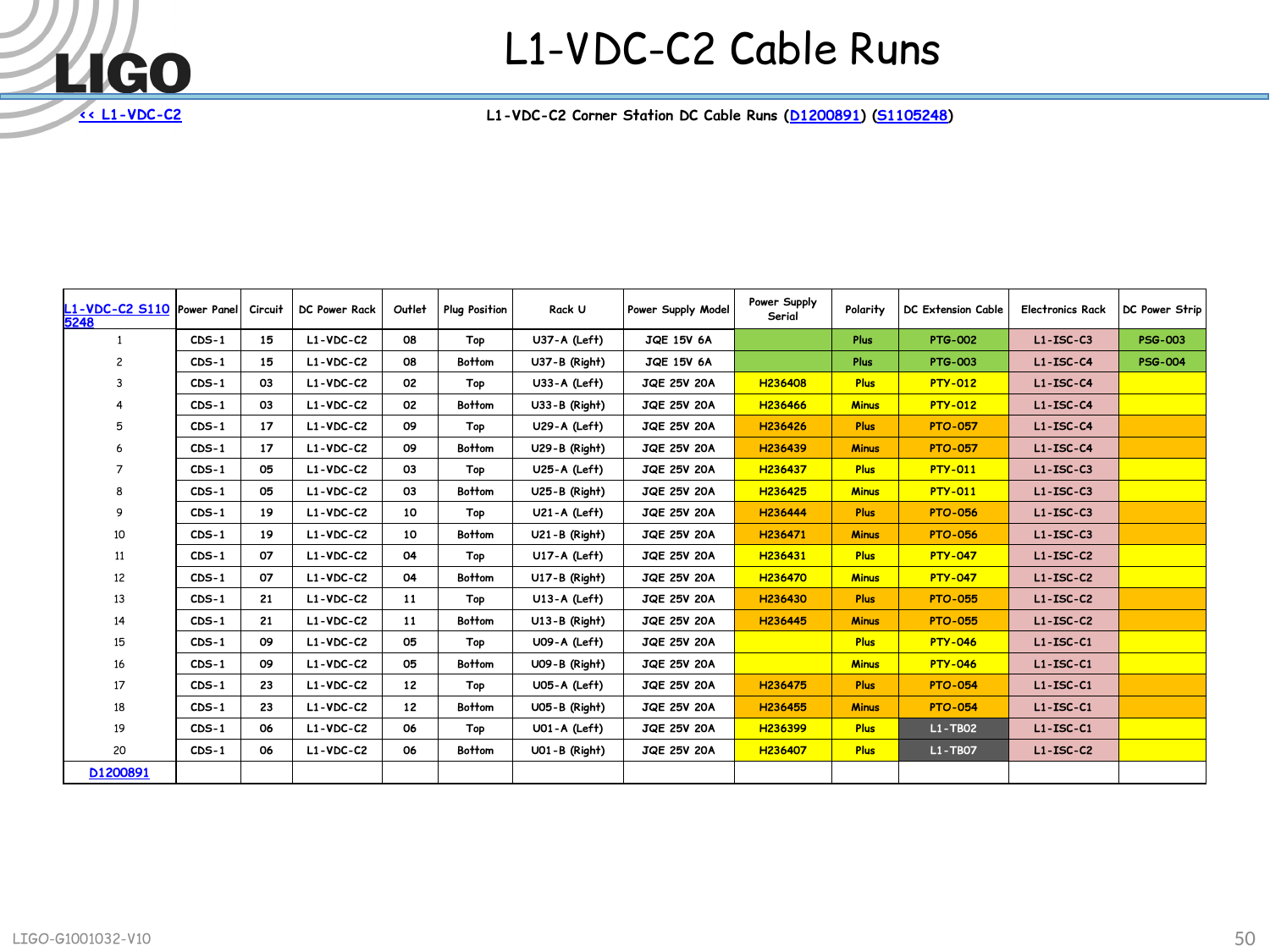

# L1-VDC-C2 Cable Runs
<< L1-VDC-C2
L1-VDC-C2 Corner Station DC Cable Runs (D1200891) (S1105248)
| L1-VDC-C2 S1105248 | Power Panel | Circuit | DC Power Rack | Outlet | Plug Position | Rack U | Power Supply Model | Power Supply Serial | Polarity | DC Extension Cable | Electronics Rack | DC Power Strip |
| --- | --- | --- | --- | --- | --- | --- | --- | --- | --- | --- | --- | --- |
| 1 | CDS-1 | 15 | L1-VDC-C2 | 08 | Top | U37-A (Left) | JQE 15V 6A |  | Plus | PTG-002 | L1-ISC-C3 | PSG-003 |
| 2 | CDS-1 | 15 | L1-VDC-C2 | 08 | Bottom | U37-B (Right) | JQE 15V 6A |  | Plus | PTG-003 | L1-ISC-C4 | PSG-004 |
| 3 | CDS-1 | 03 | L1-VDC-C2 | 02 | Top | U33-A (Left) | JQE 25V 20A | H236408 | Plus | PTY-012 | L1-ISC-C4 |  |
| 4 | CDS-1 | 03 | L1-VDC-C2 | 02 | Bottom | U33-B (Right) | JQE 25V 20A | H236466 | Minus | PTY-012 | L1-ISC-C4 |  |
| 5 | CDS-1 | 17 | L1-VDC-C2 | 09 | Top | U29-A (Left) | JQE 25V 20A | H236426 | Plus | PTO-057 | L1-ISC-C4 |  |
| 6 | CDS-1 | 17 | L1-VDC-C2 | 09 | Bottom | U29-B (Right) | JQE 25V 20A | H236439 | Minus | PTO-057 | L1-ISC-C4 |  |
| 7 | CDS-1 | 05 | L1-VDC-C2 | 03 | Top | U25-A (Left) | JQE 25V 20A | H236437 | Plus | PTY-011 | L1-ISC-C3 |  |
| 8 | CDS-1 | 05 | L1-VDC-C2 | 03 | Bottom | U25-B (Right) | JQE 25V 20A | H236425 | Minus | PTY-011 | L1-ISC-C3 |  |
| 9 | CDS-1 | 19 | L1-VDC-C2 | 10 | Top | U21-A (Left) | JQE 25V 20A | H236444 | Plus | PTO-056 | L1-ISC-C3 |  |
| 10 | CDS-1 | 19 | L1-VDC-C2 | 10 | Bottom | U21-B (Right) | JQE 25V 20A | H236471 | Minus | PTO-056 | L1-ISC-C3 |  |
| 11 | CDS-1 | 07 | L1-VDC-C2 | 04 | Top | U17-A (Left) | JQE 25V 20A | H236431 | Plus | PTY-047 | L1-ISC-C2 |  |
| 12 | CDS-1 | 07 | L1-VDC-C2 | 04 | Bottom | U17-B (Right) | JQE 25V 20A | H236470 | Minus | PTY-047 | L1-ISC-C2 |  |
| 13 | CDS-1 | 21 | L1-VDC-C2 | 11 | Top | U13-A (Left) | JQE 25V 20A | H236430 | Plus | PTO-055 | L1-ISC-C2 |  |
| 14 | CDS-1 | 21 | L1-VDC-C2 | 11 | Bottom | U13-B (Right) | JQE 25V 20A | H236445 | Minus | PTO-055 | L1-ISC-C2 |  |
| 15 | CDS-1 | 09 | L1-VDC-C2 | 05 | Top | U09-A (Left) | JQE 25V 20A |  | Plus | PTY-046 | L1-ISC-C1 |  |
| 16 | CDS-1 | 09 | L1-VDC-C2 | 05 | Bottom | U09-B (Right) | JQE 25V 20A |  | Minus | PTY-046 | L1-ISC-C1 |  |
| 17 | CDS-1 | 23 | L1-VDC-C2 | 12 | Top | U05-A (Left) | JQE 25V 20A | H236475 | Plus | PTO-054 | L1-ISC-C1 |  |
| 18 | CDS-1 | 23 | L1-VDC-C2 | 12 | Bottom | U05-B (Right) | JQE 25V 20A | H236455 | Minus | PTO-054 | L1-ISC-C1 |  |
| 19 | CDS-1 | 06 | L1-VDC-C2 | 06 | Top | U01-A (Left) | JQE 25V 20A | H236399 | Plus | L1-TB02 | L1-ISC-C1 |  |
| 20 | CDS-1 | 06 | L1-VDC-C2 | 06 | Bottom | U01-B (Right) | JQE 25V 20A | H236407 | Plus | L1-TB07 | L1-ISC-C2 |  |
| D1200891 |  |  |  |  |  |  |  |  |  |  |  |  |
50
LIGO-G1001032-V10